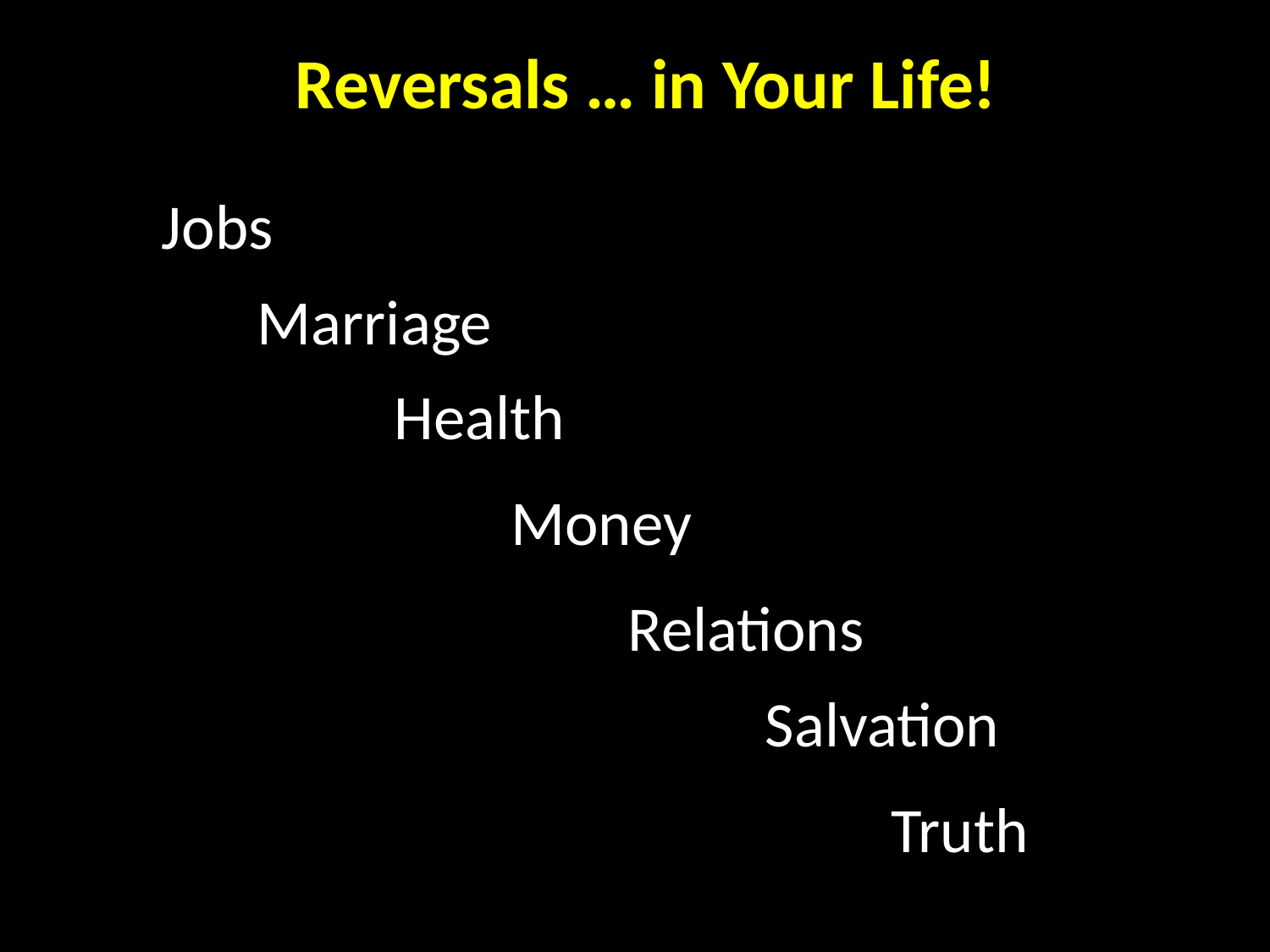

Reversals … in Your Life!
Jobs
Marriage
Health
Money
Relations
Salvation
Truth